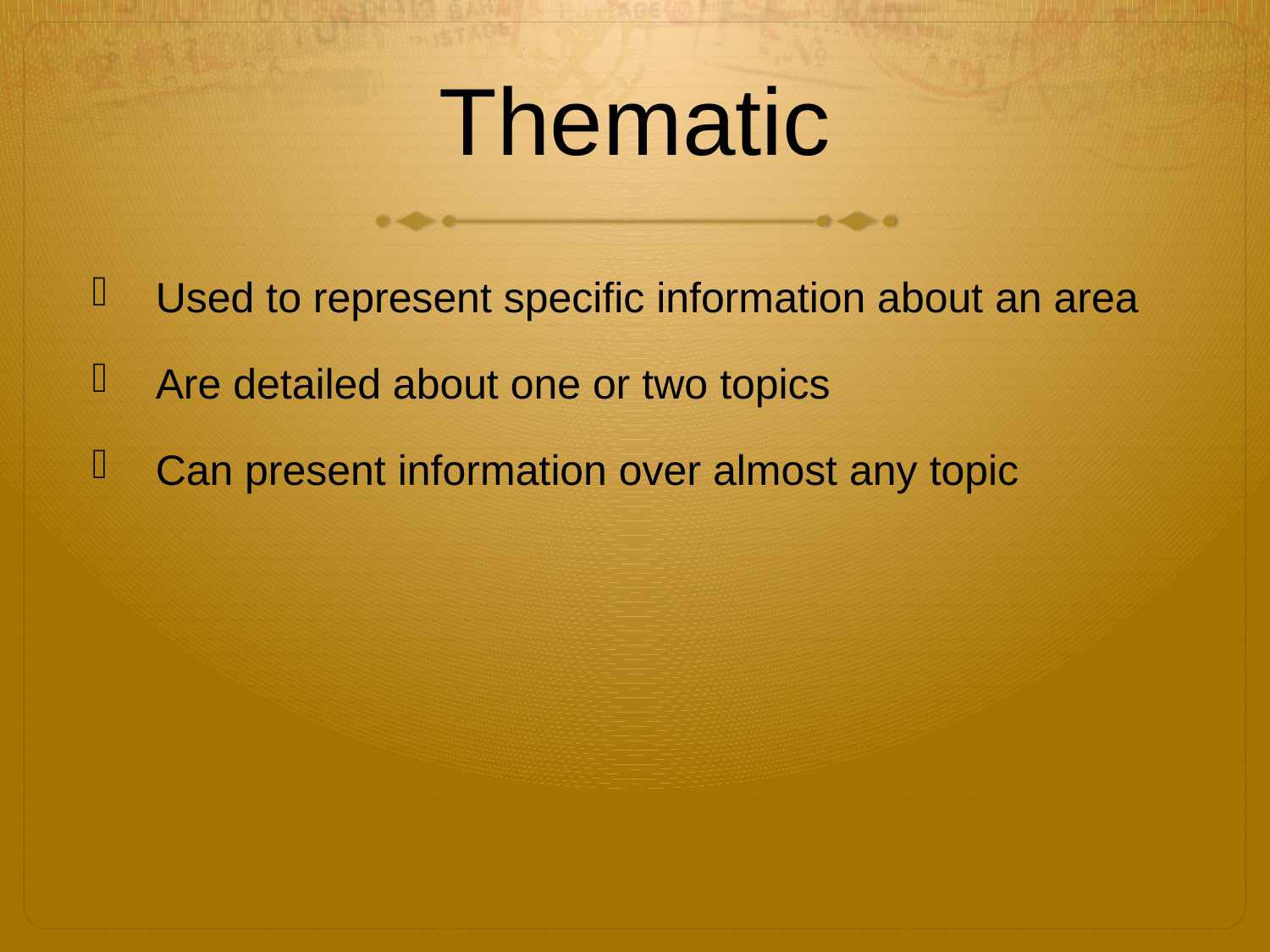

# Thematic
Used to represent specific information about an area
Are detailed about one or two topics
Can present information over almost any topic